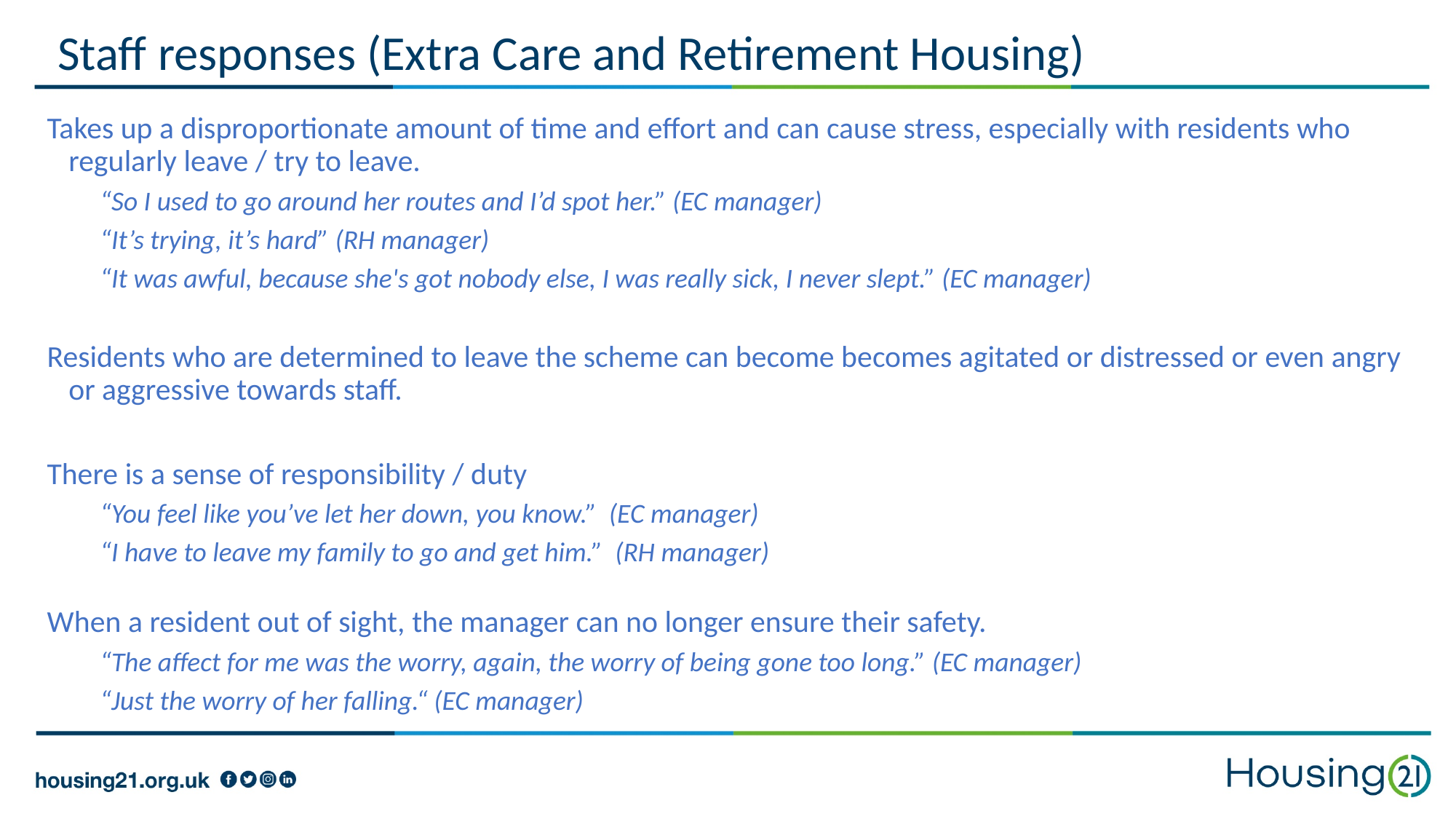

# Staff responses (Extra Care and Retirement Housing)
Takes up a disproportionate amount of time and effort and can cause stress, especially with residents who regularly leave / try to leave.
“So I used to go around her routes and I’d spot her.” (EC manager)
“It’s trying, it’s hard” (RH manager)
“It was awful, because she's got nobody else, I was really sick, I never slept.” (EC manager)
Residents who are determined to leave the scheme can become becomes agitated or distressed or even angry or aggressive towards staff.
There is a sense of responsibility / duty
“You feel like you’ve let her down, you know.”  (EC manager)
“I have to leave my family to go and get him.”  (RH manager)
When a resident out of sight, the manager can no longer ensure their safety.
“The affect for me was the worry, again, the worry of being gone too long.” (EC manager)
“Just the worry of her falling.“ (EC manager)